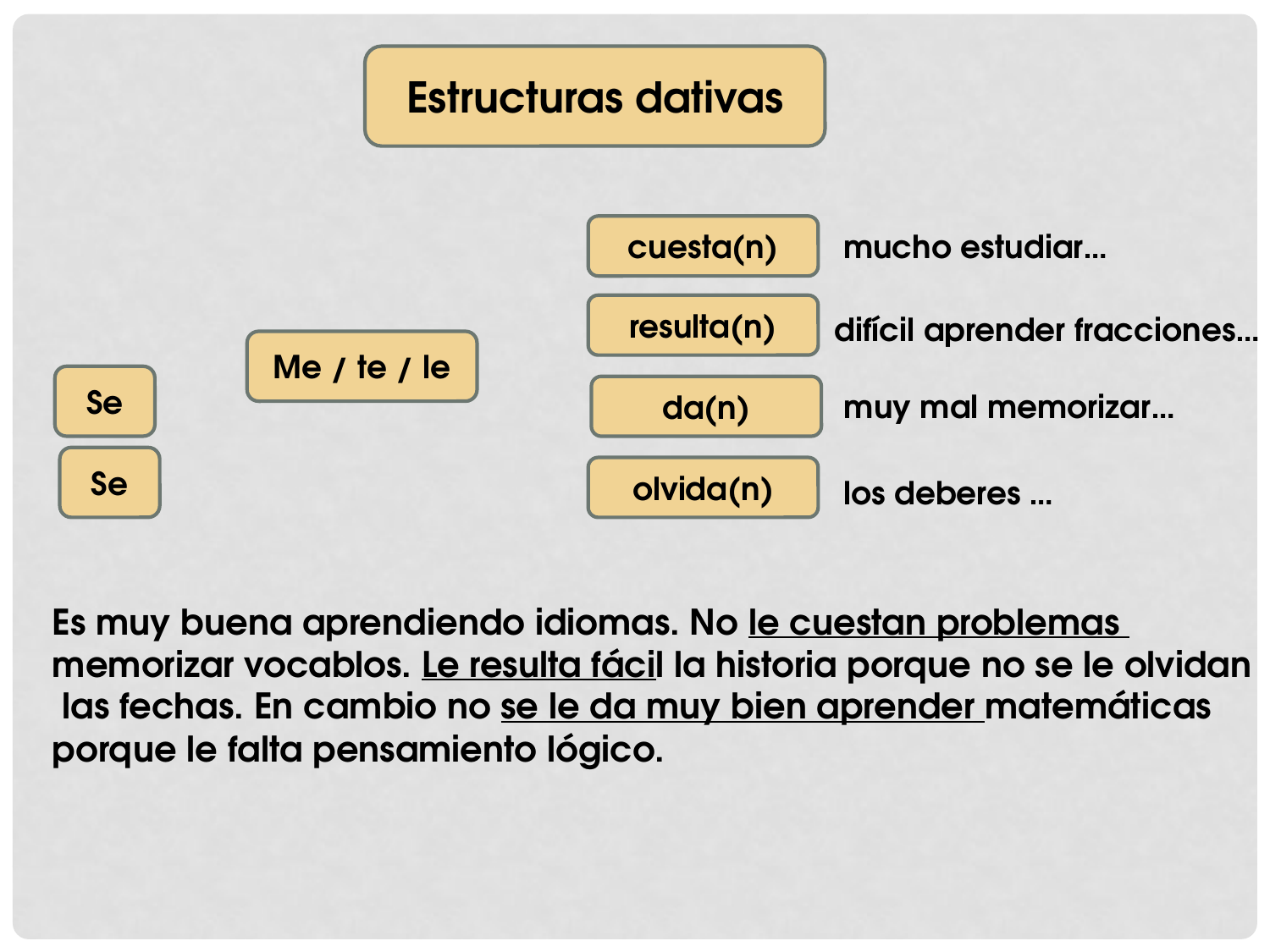

Estructuras dativas
cuesta(n)
mucho estudiar…
resulta(n)
difícil aprender fracciones…
Me / te / le
Se
da(n)
muy mal memorizar…
Se
olvida(n)
los deberes …
Es muy buena aprendiendo idiomas. No le cuestan problemas
memorizar vocablos. Le resulta fácil la historia porque no se le olvidan
 las fechas. En cambio no se le da muy bien aprender matemáticas
porque le falta pensamiento lógico.